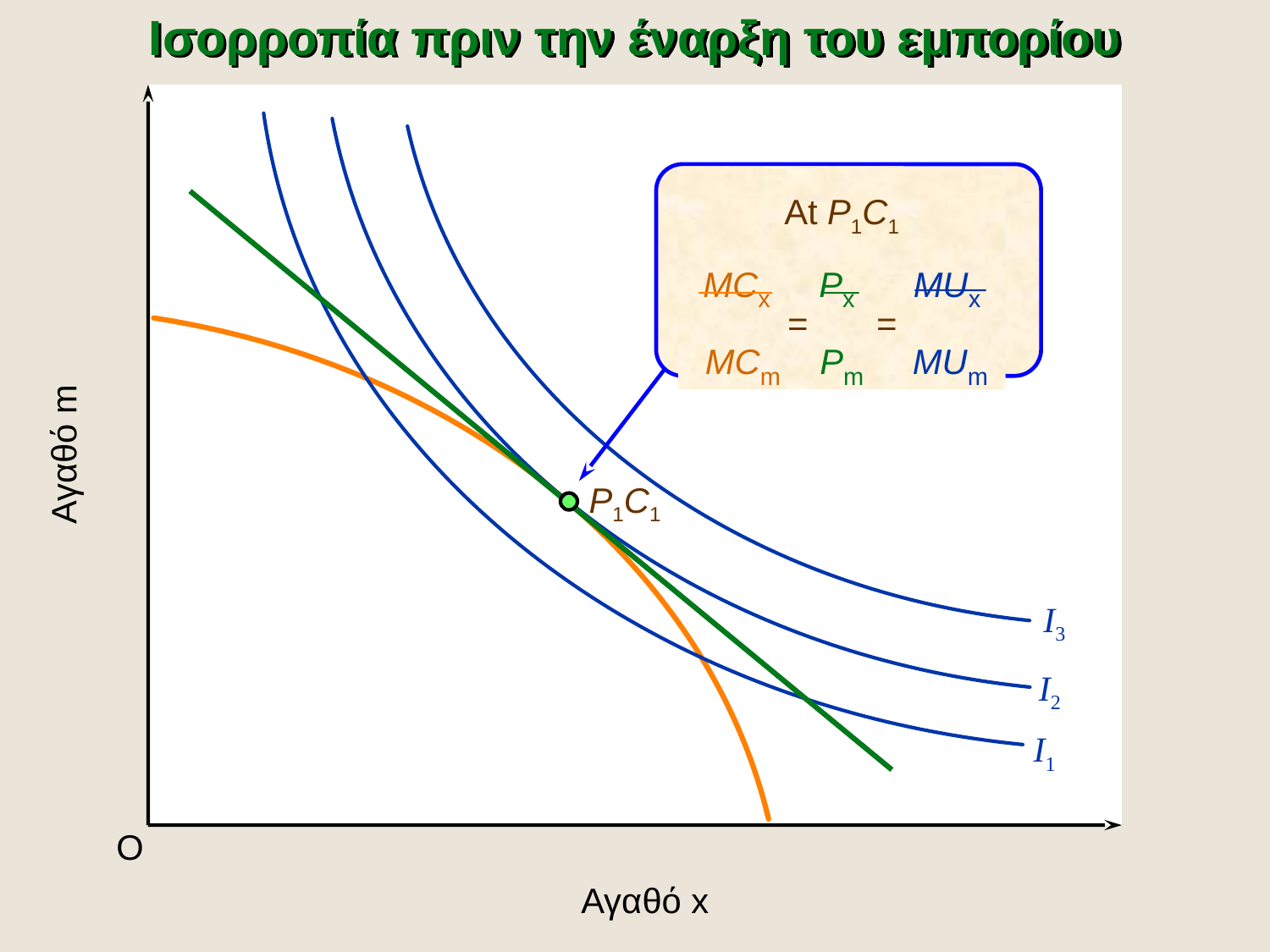

Ισορροπία πριν την έναρξη του εμπορίου

At P1C1
MCx     Px      MUx
=       =
 MCm    Pm     MUm

Αγαθό m
P1C1

I3
I2
I1
O

Αγαθό x